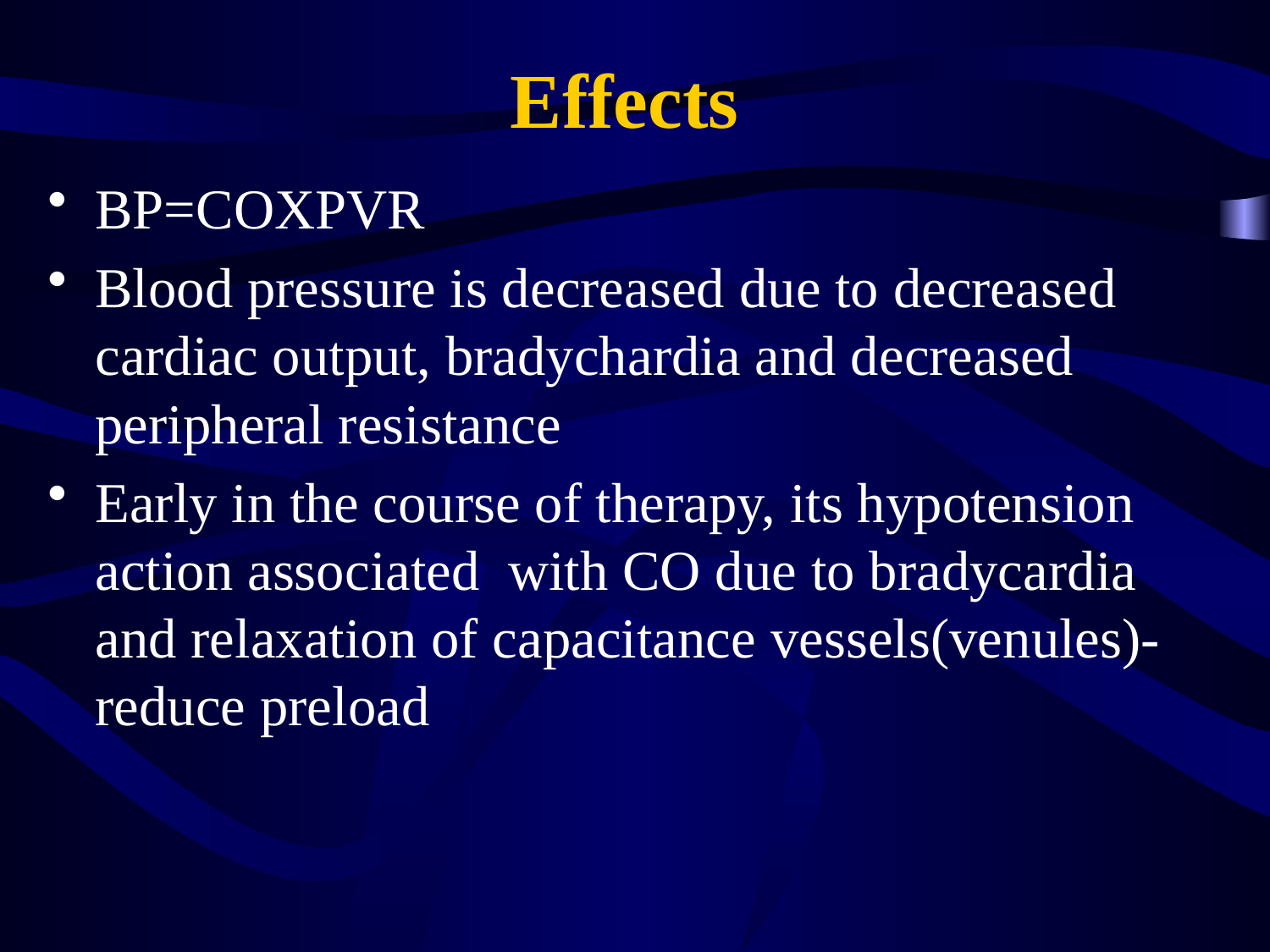

# Effects
BP=COXPVR
Blood pressure is decreased due to decreased cardiac output, bradychardia and decreased peripheral resistance
Early in the course of therapy, its hypotension action associated  with CO due to bradycardia and relaxation of capacitance vessels(venules)-reduce preload